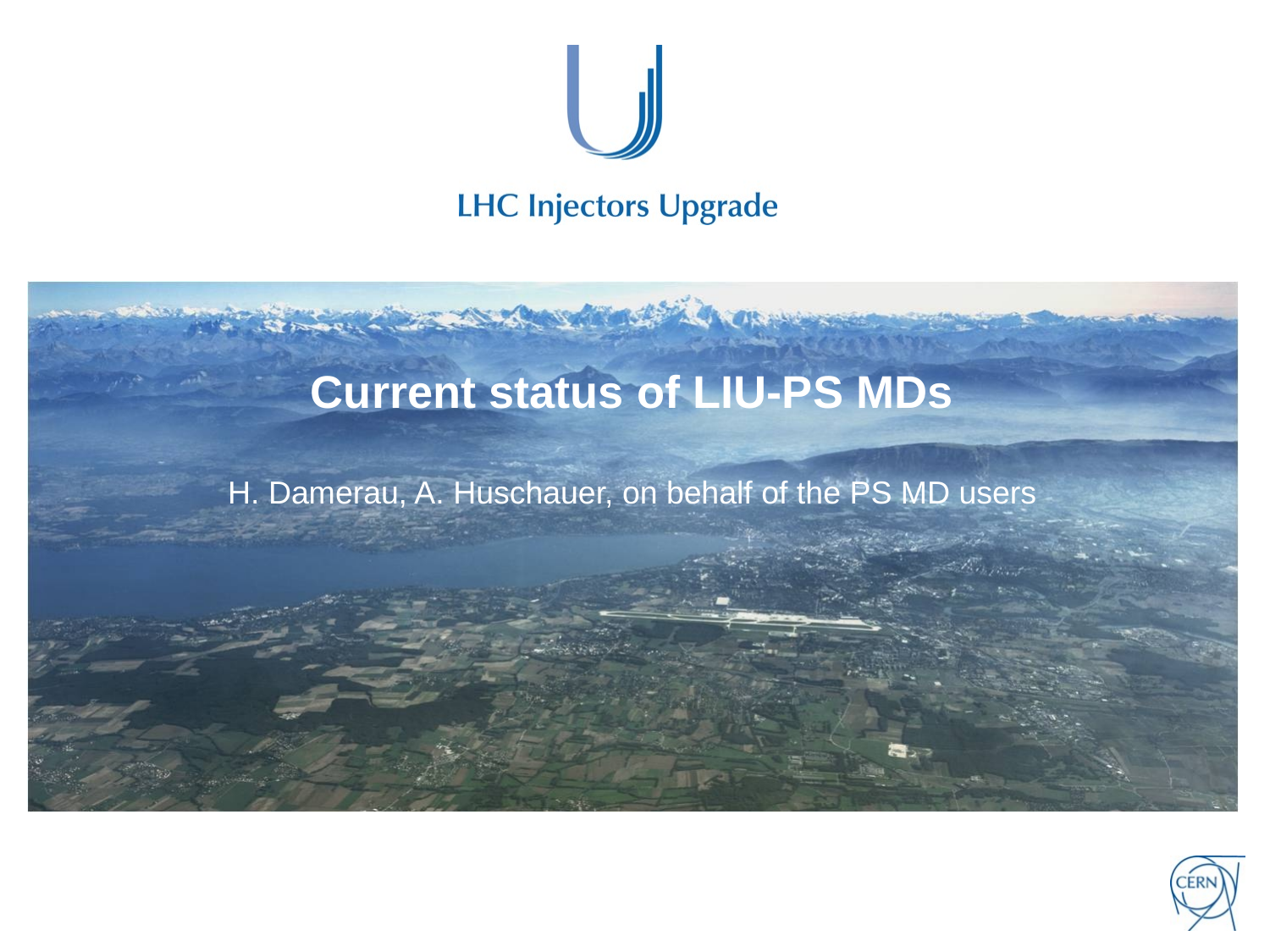

# Current status of LIU-PS MDs H. Damerau, A. Huschauer, on behalf of the PS MD users